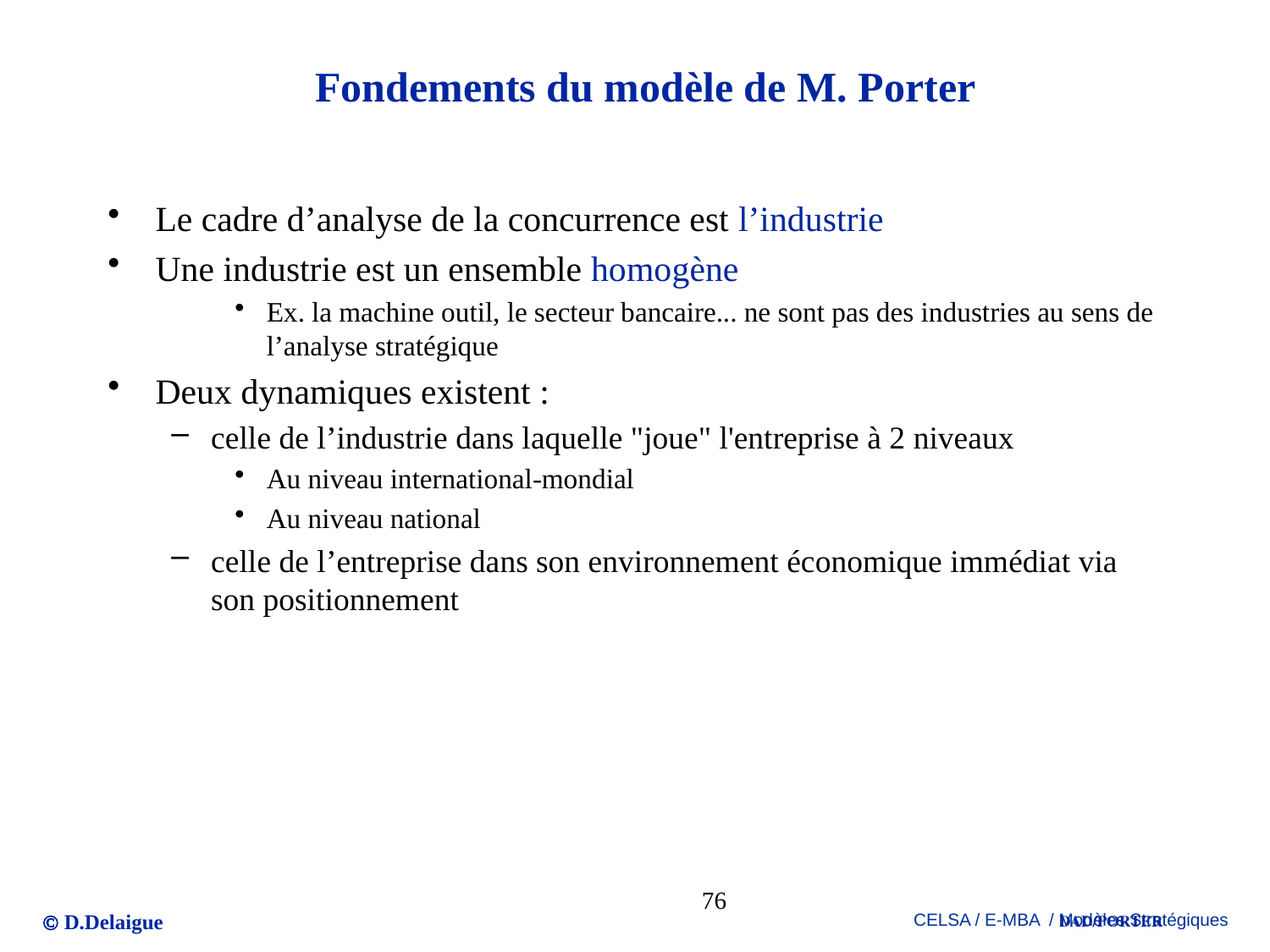

# Fondements du modèle de M. Porter
Le cadre d’analyse de la concurrence est l’industrie
Une industrie est un ensemble homogène
Ex. la machine outil, le secteur bancaire... ne sont pas des industries au sens de l’analyse stratégique
Deux dynamiques existent :
celle de l’industrie dans laquelle "joue" l'entreprise à 2 niveaux
Au niveau international-mondial
Au niveau national
celle de l’entreprise dans son environnement économique immédiat via son positionnement
76
DAD/PORTER